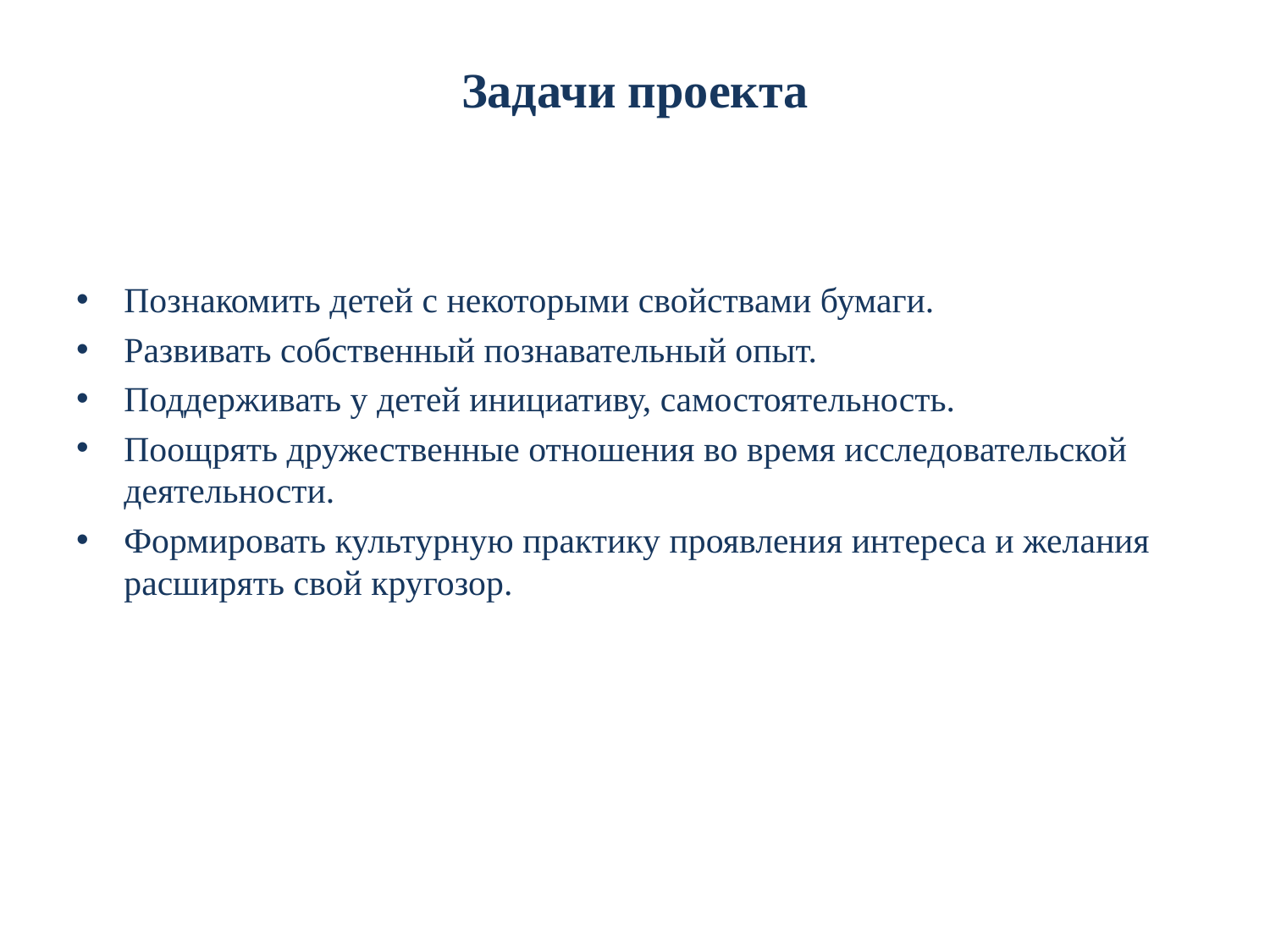

# Задачи проекта

Познакомить детей с некоторыми свойствами бумаги.
Развивать собственный познавательный опыт.
Поддерживать у детей инициативу, самостоятельность.
Поощрять дружественные отношения во время исследовательской деятельности.
Формировать культурную практику проявления интереса и желания расширять свой кругозор.